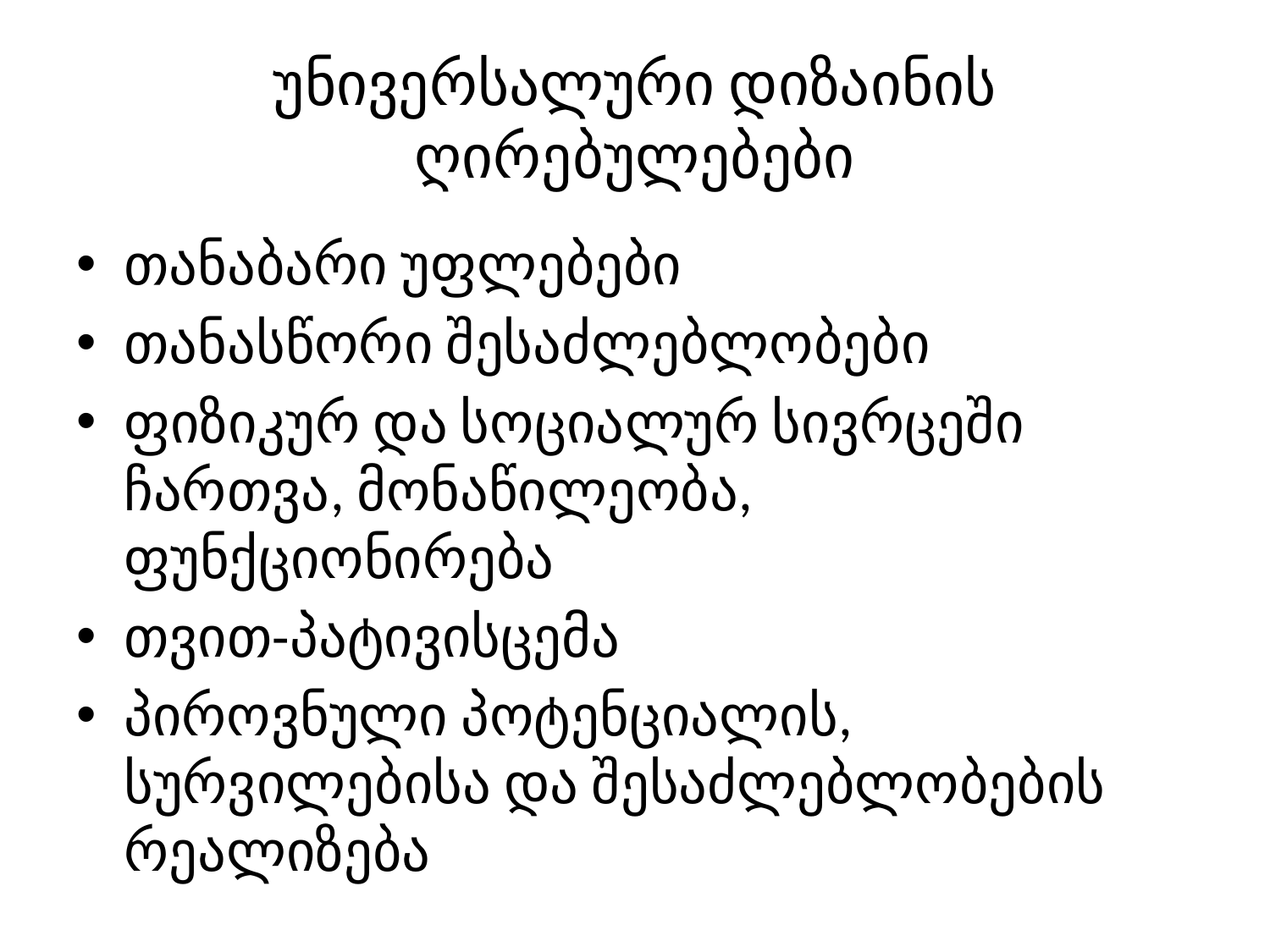

# უნივერსალური დიზაინის ღირებულებები
თანაბარი უფლებები
თანასწორი შესაძლებლობები
ფიზიკურ და სოციალურ სივრცეში ჩართვა, მონაწილეობა, ფუნქციონირება
თვით-პატივისცემა
პიროვნული პოტენციალის, სურვილებისა და შესაძლებლობების რეალიზება